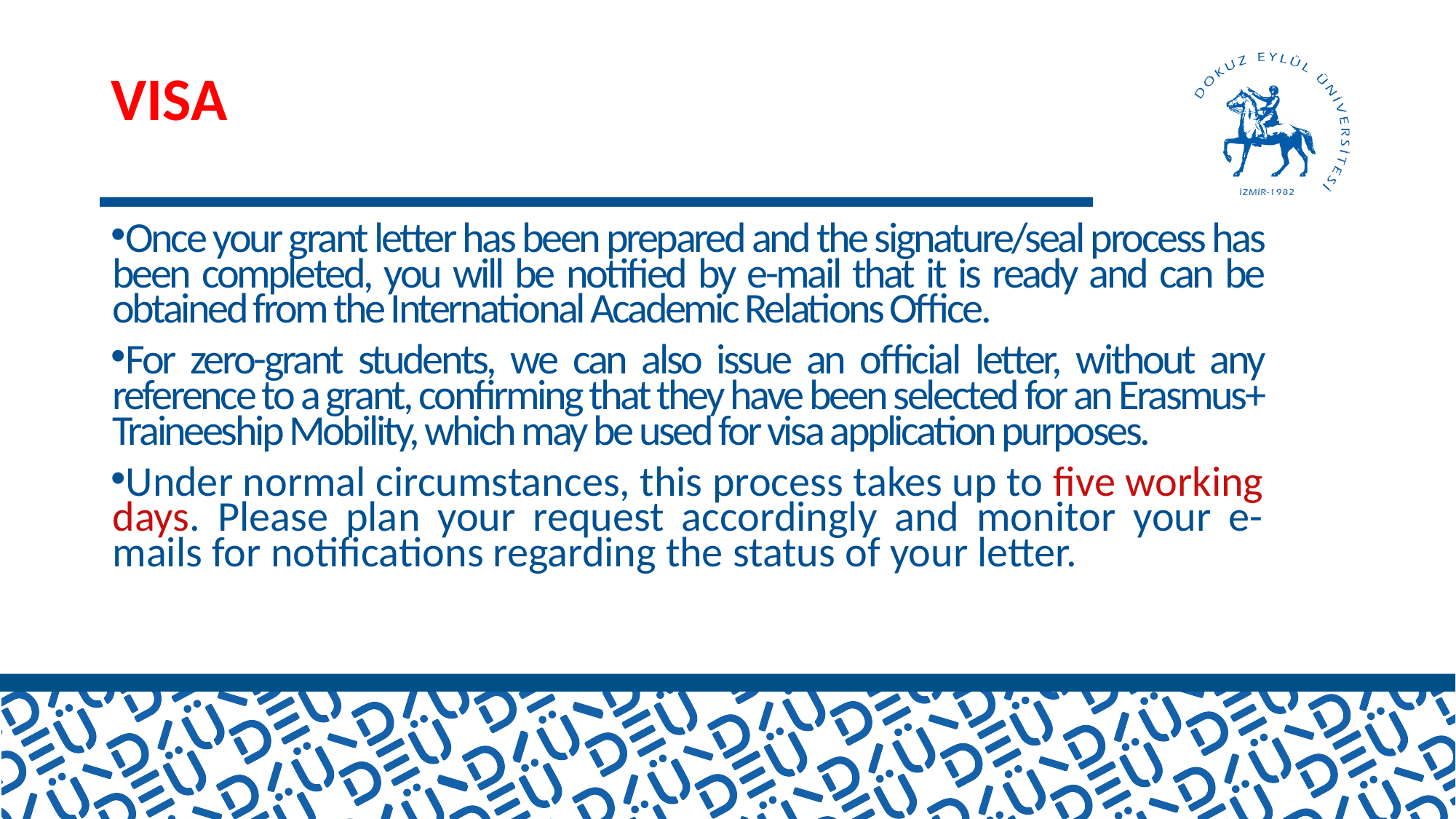

# VISA
Once your grant letter has been prepared and the signature/seal process has been completed, you will be notified by e-mail that it is ready and can be obtained from the International Academic Relations Office.
For zero-grant students, we can also issue an official letter, without any reference to a grant, confirming that they have been selected for an Erasmus+ Traineeship Mobility, which may be used for visa application purposes.
Under normal circumstances, this process takes up to five working days. Please plan your request accordingly and monitor your e-mails for notifications regarding the status of your letter.